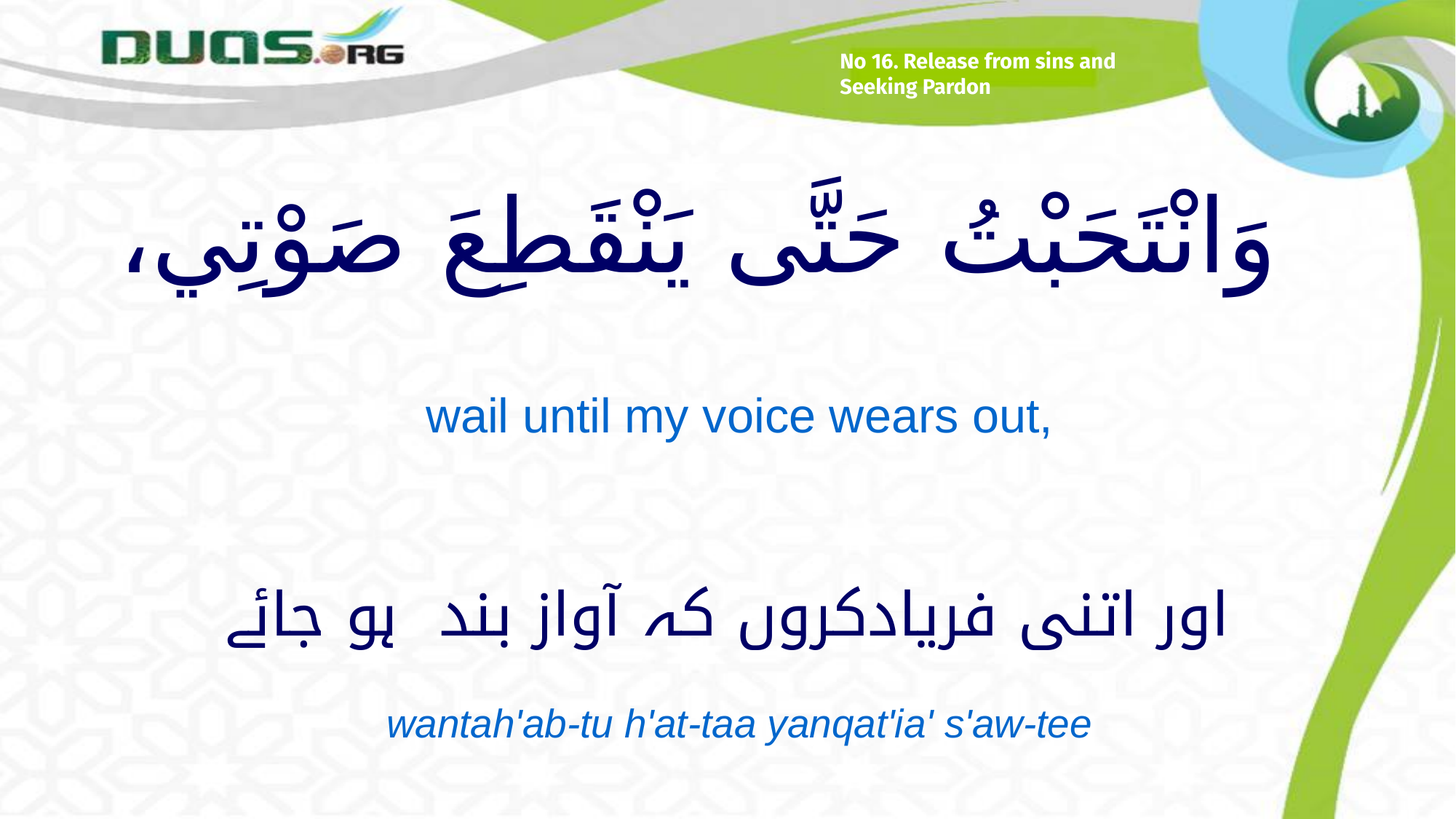

No 16. Release from sins and Seeking Pardon

# وَانْتَحَبْتُ حَتَّى يَنْقَطِعَ صَوْتِي،
wail until my voice wears out,

اور اتنی فریادکروں کہ آواز بند  ہو جائے
wantah'ab-tu h'at-taa yanqat'ia' s'aw-tee